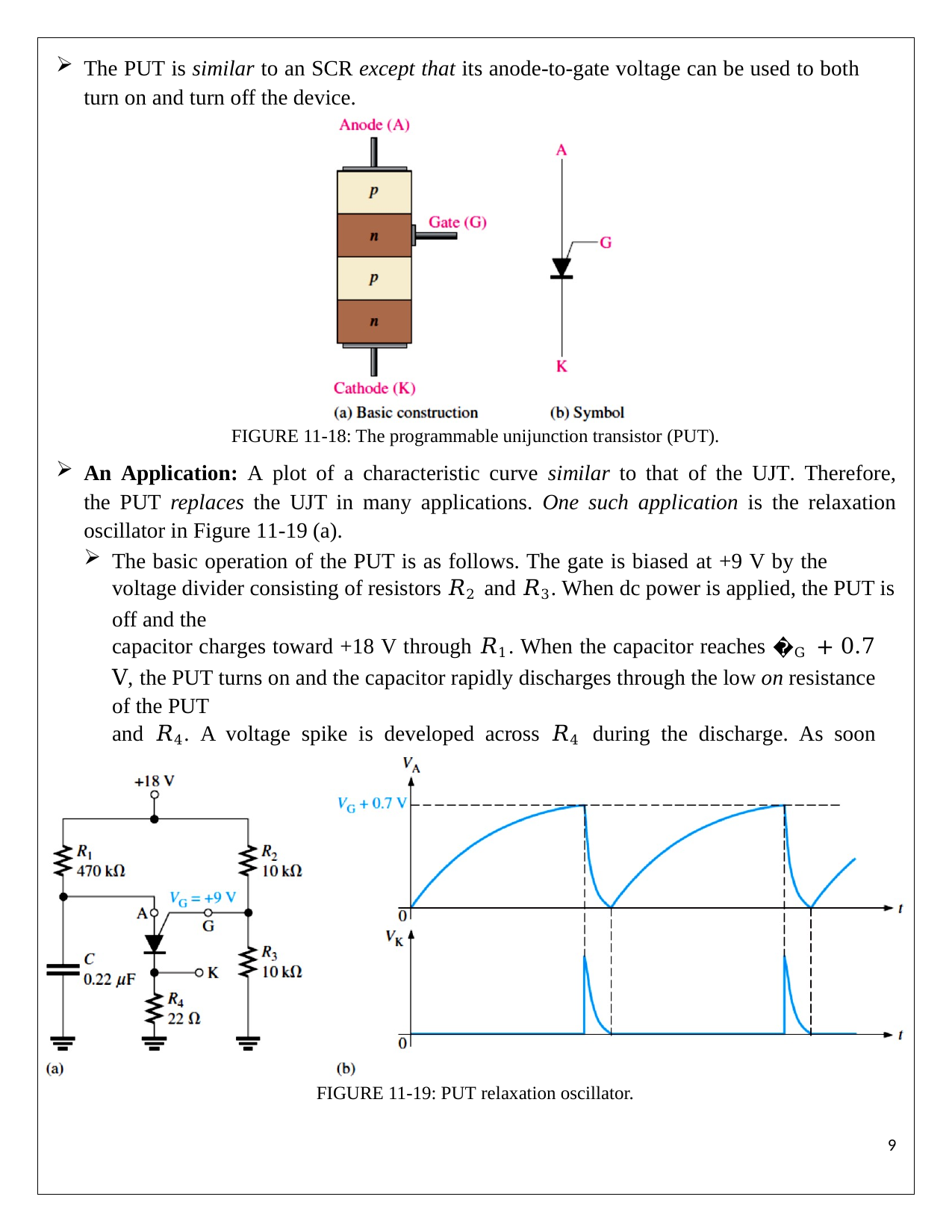

The PUT is similar to an SCR except that its anode-to-gate voltage can be used to both turn on and turn off the device.

FIGURE 11-18: The programmable unijunction transistor (PUT).

An Application: A plot of a characteristic curve similar to that of the UJT. Therefore, the PUT replaces the UJT in many applications. One such application is the relaxation oscillator in Figure 11-19 (a).
The basic operation of the PUT is as follows. The gate is biased at +9 V by the voltage divider consisting of resistors 𝑅2  and 𝑅3. When dc power is applied, the PUT is off and the
capacitor charges toward +18 V through 𝑅1. When the capacitor reaches �G  + 0.7 V, the PUT turns on and the capacitor rapidly discharges through the low on resistance of the PUT
and  𝑅4.  A  voltage  spike  is  developed  across  𝑅4   during  the  discharge.  As  soon  as  the capacitor discharges, the PUT turns off and the charging cycle starts over, as shown by the
waveforms in Figure 11-19(b).

FIGURE 11-19: PUT relaxation oscillator.
9